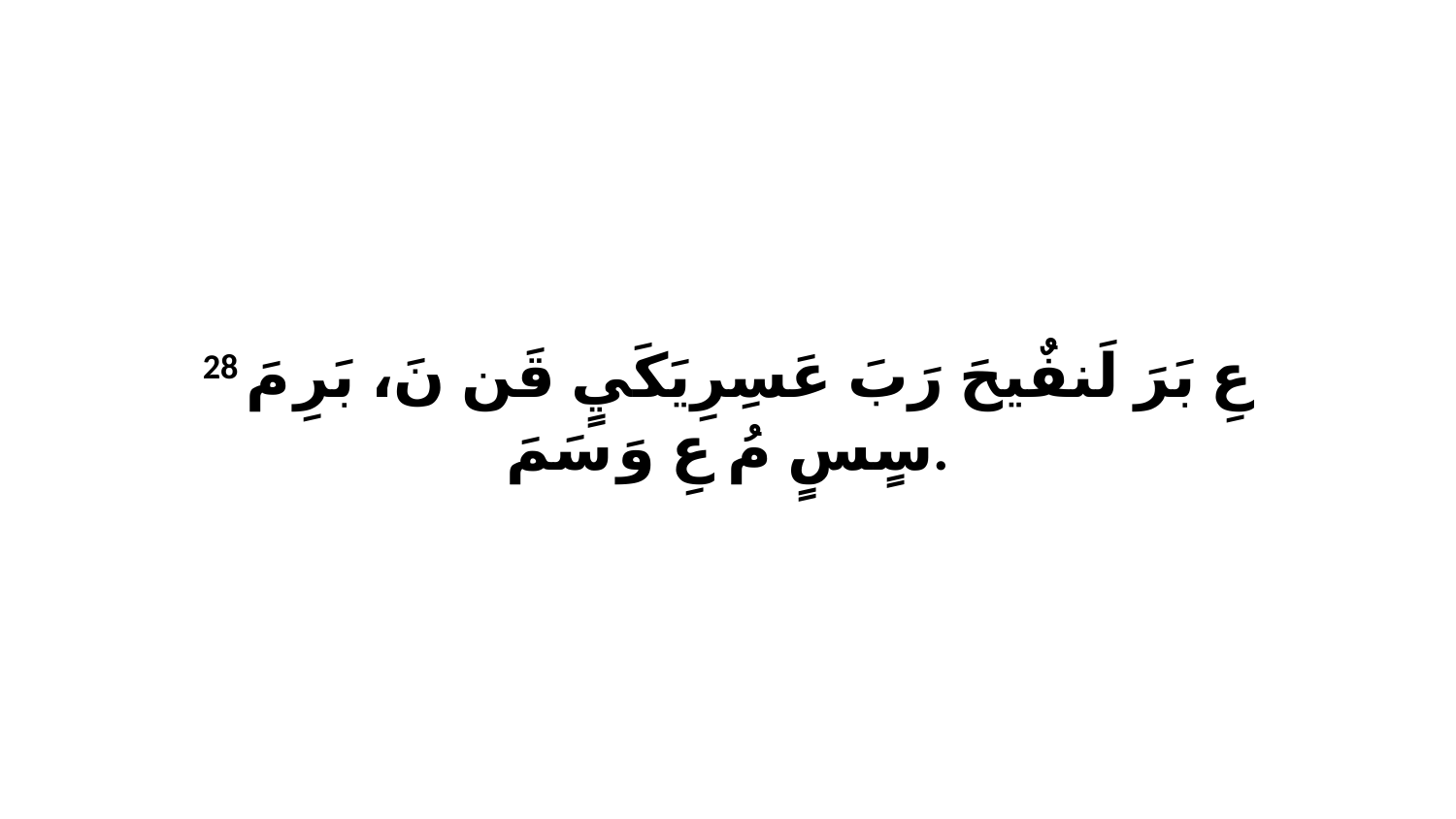

28 عِ بَرَ لَنفٌيحَ رَبَ عَسِرِيَكَيٍ قَن نَ، بَرِ مَ سٍسٍ مُ عِ وَ سَمَ.